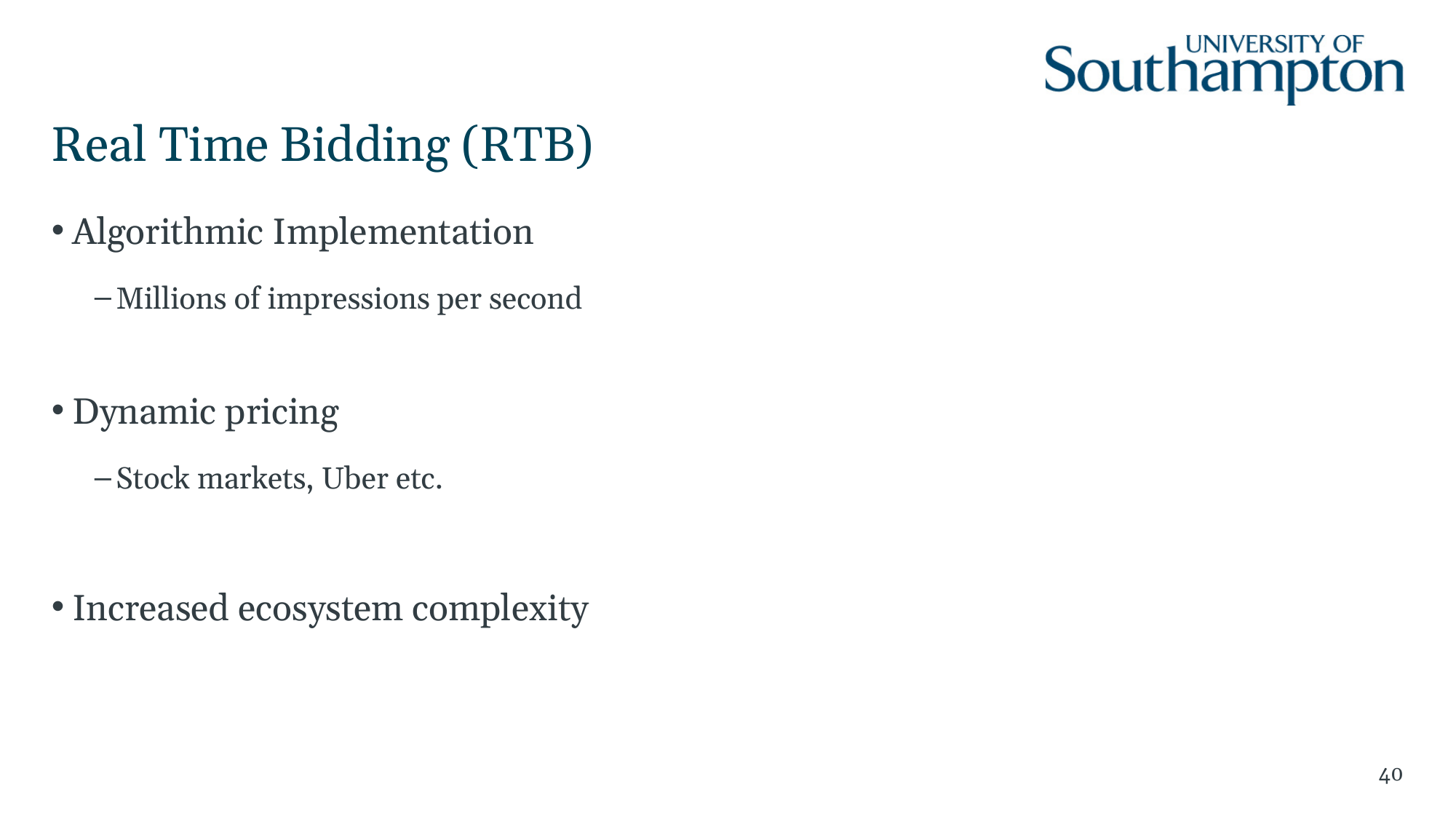

# Real Time Bidding (RTB)
Algorithmic Implementation
Millions of impressions per second

Dynamic pricing
Stock markets, Uber etc.

Increased ecosystem complexity
40